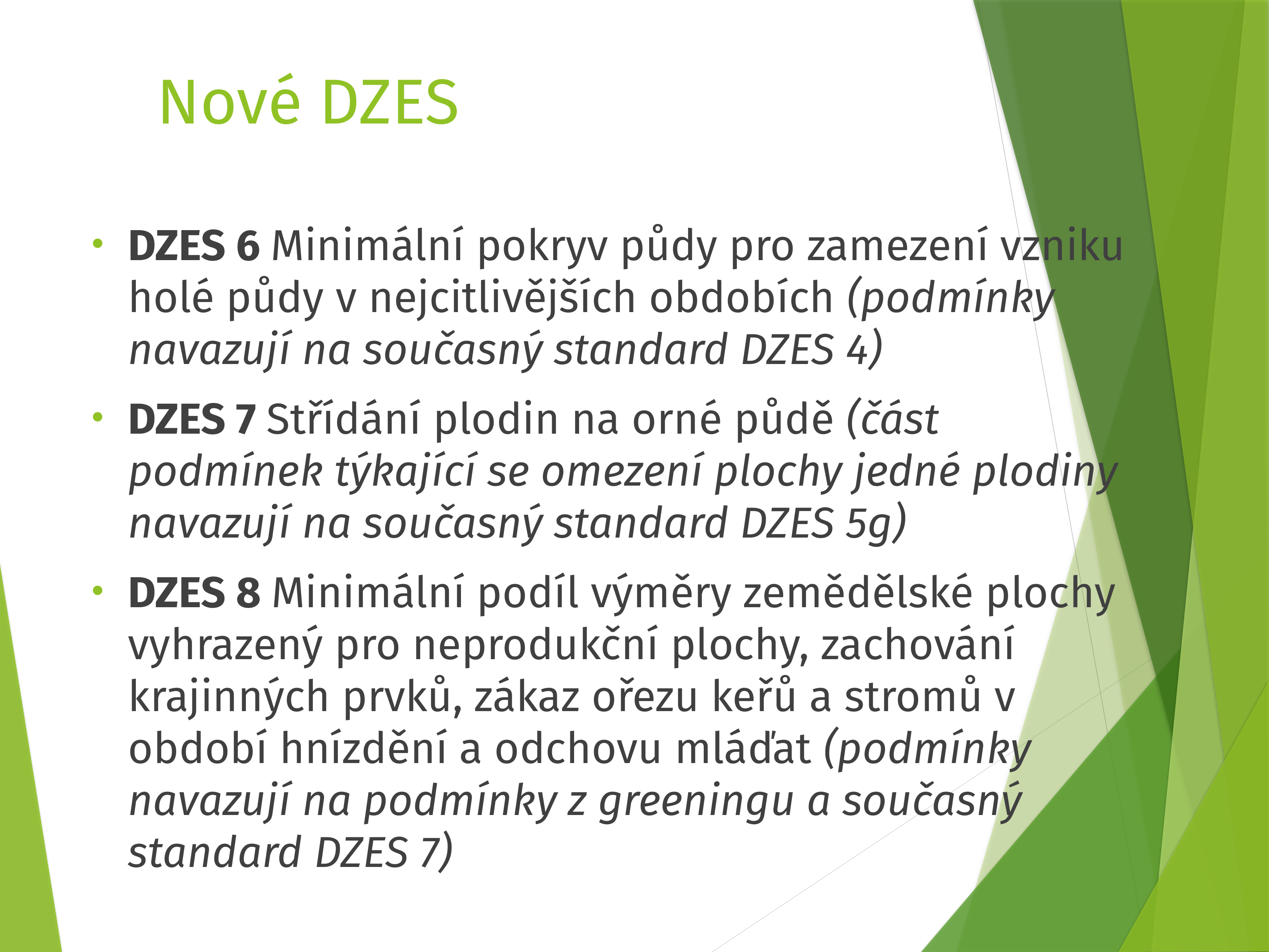

# Nové DZES

DZES 6 Minimální pokryv půdy pro zamezení vzniku holé půdy v nejcitlivějších obdobích (podmínky navazují na současný standard DZES 4)
DZES 7 Střídání plodin na orné půdě (část podmínek týkající se omezení plochy jedné plodiny navazují na současný standard DZES 5g)
DZES 8 Minimální podíl výměry zemědělské plochy vyhrazený pro neprodukční plochy, zachování krajinných prvků, zákaz ořezu keřů a stromů v období hnízdění a odchovu mláďat (podmínky navazují na podmínky z greeningu a současný standard DZES 7)